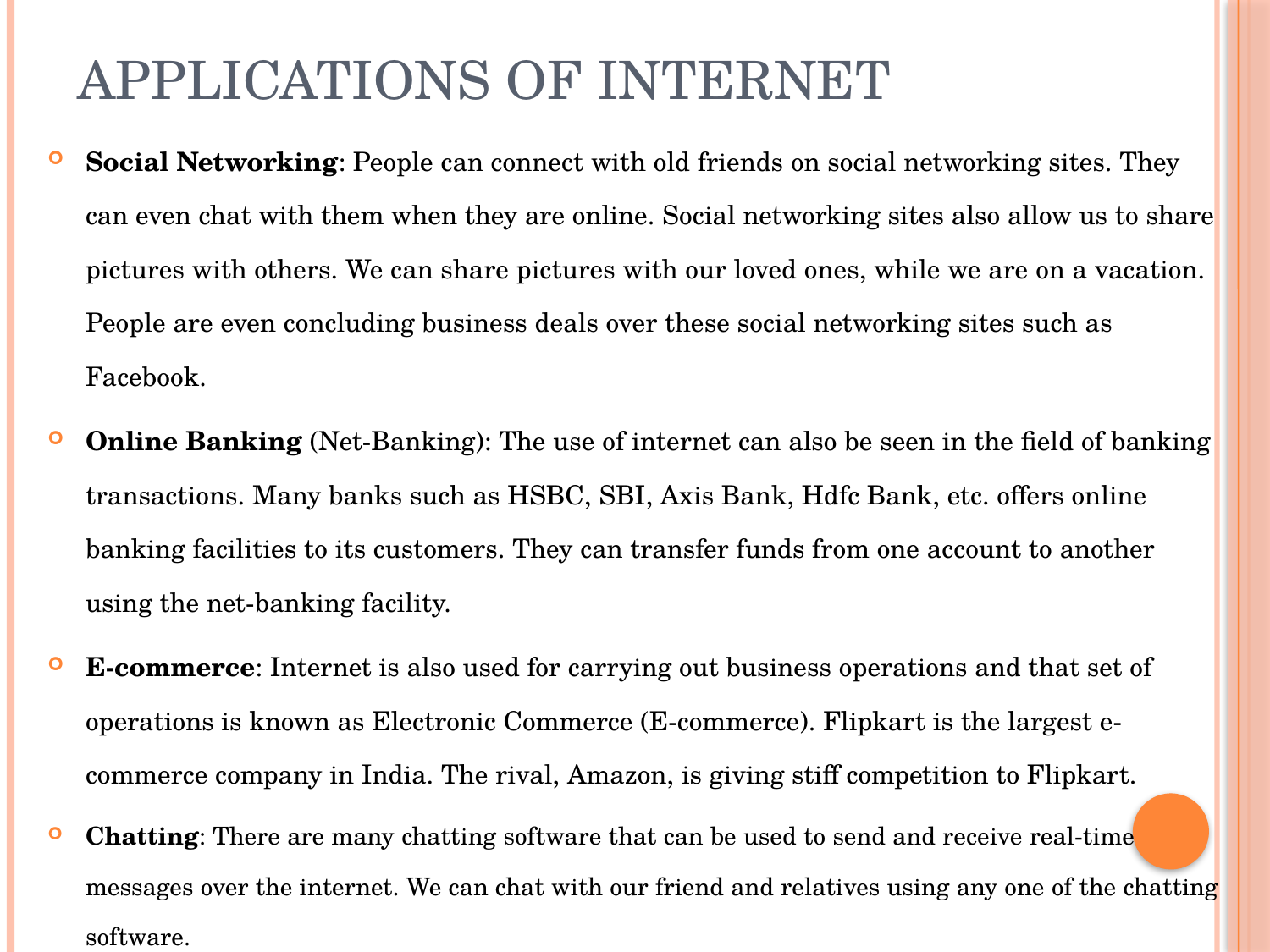

# Applications of Internet
Social Networking: People can connect with old friends on social networking sites. They can even chat with them when they are online. Social networking sites also allow us to share pictures with others. We can share pictures with our loved ones, while we are on a vacation. People are even concluding business deals over these social networking sites such as Facebook.
Online Banking (Net-Banking): The use of internet can also be seen in the field of banking transactions. Many banks such as HSBC, SBI, Axis Bank, Hdfc Bank, etc. offers online banking facilities to its customers. They can transfer funds from one account to another using the net-banking facility.
E-commerce: Internet is also used for carrying out business operations and that set of operations is known as Electronic Commerce (E-commerce). Flipkart is the largest e-commerce company in India. The rival, Amazon, is giving stiff competition to Flipkart.
Chatting: There are many chatting software that can be used to send and receive real-time messages over the internet. We can chat with our friend and relatives using any one of the chatting software.